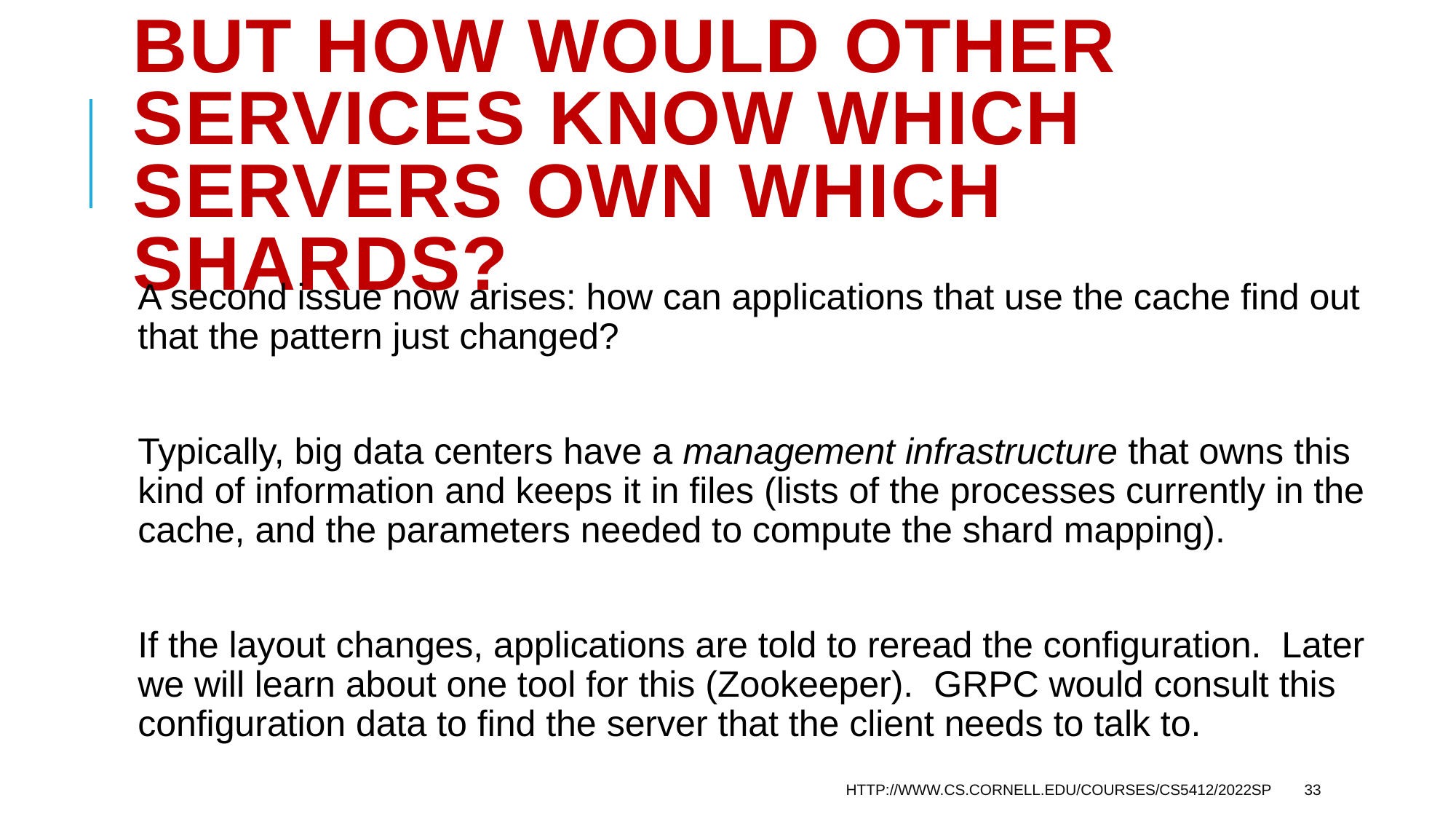

# But how would other services know which servers own which shards?
A second issue now arises: how can applications that use the cache find out that the pattern just changed?

Typically, big data centers have a management infrastructure that owns this kind of information and keeps it in files (lists of the processes currently in the cache, and the parameters needed to compute the shard mapping).

If the layout changes, applications are told to reread the configuration.  Later we will learn about one tool for this (Zookeeper).  GRPC would consult this configuration data to find the server that the client needs to talk to.
http://www.cs.cornell.edu/courses/cs5412/2022sp
33